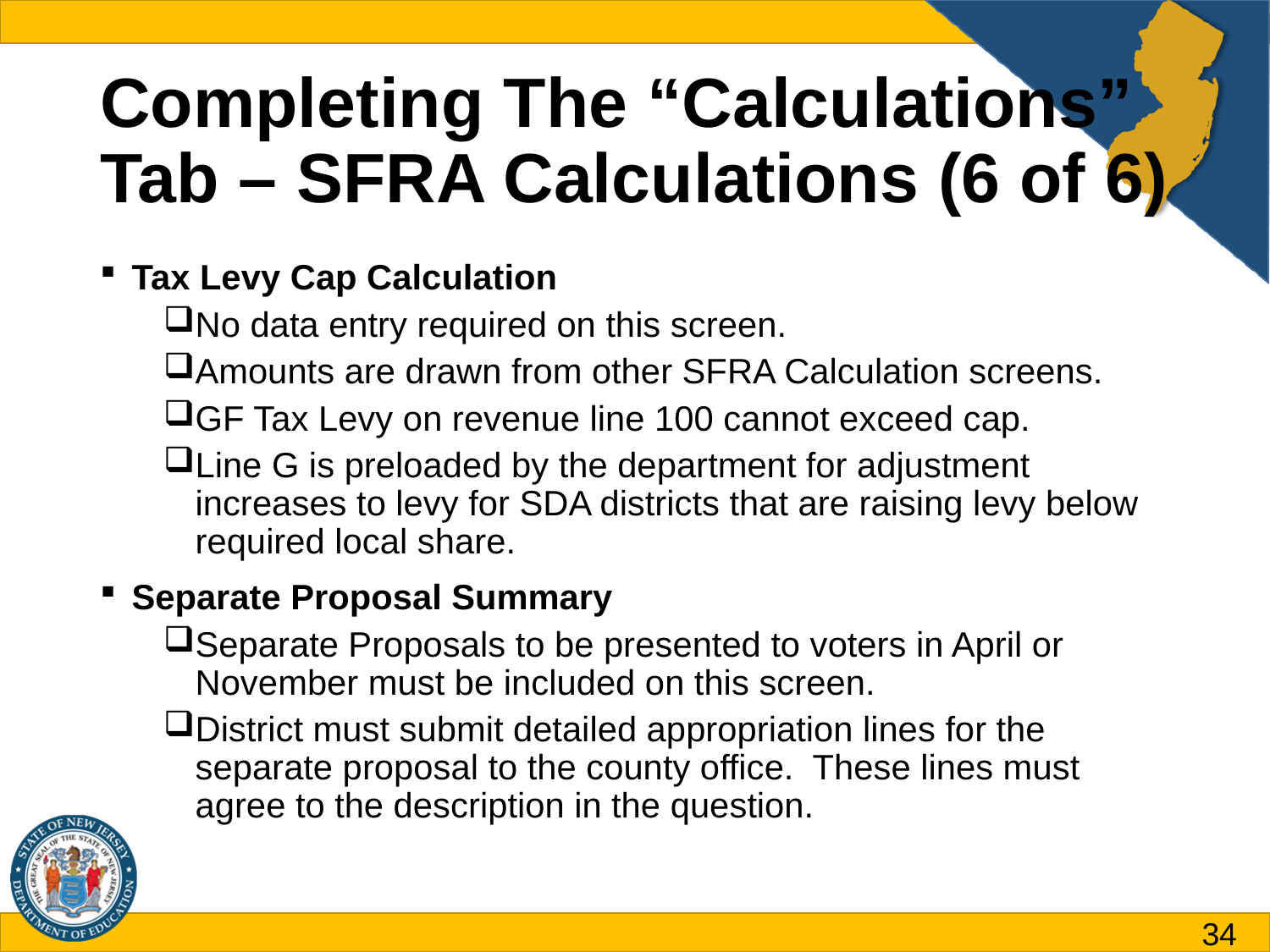

# Completing The “Calculations” Tab – SFRA Calculations (6 of 6)
Tax Levy Cap Calculation
No data entry required on this screen.
Amounts are drawn from other SFRA Calculation screens.
GF Tax Levy on revenue line 100 cannot exceed cap.
Line G is preloaded by the department for adjustment increases to levy for SDA districts that are raising levy below required local share.
Separate Proposal Summary
Separate Proposals to be presented to voters in April or November must be included on this screen.
District must submit detailed appropriation lines for the separate proposal to the county office.  These lines must agree to the description in the question.

34